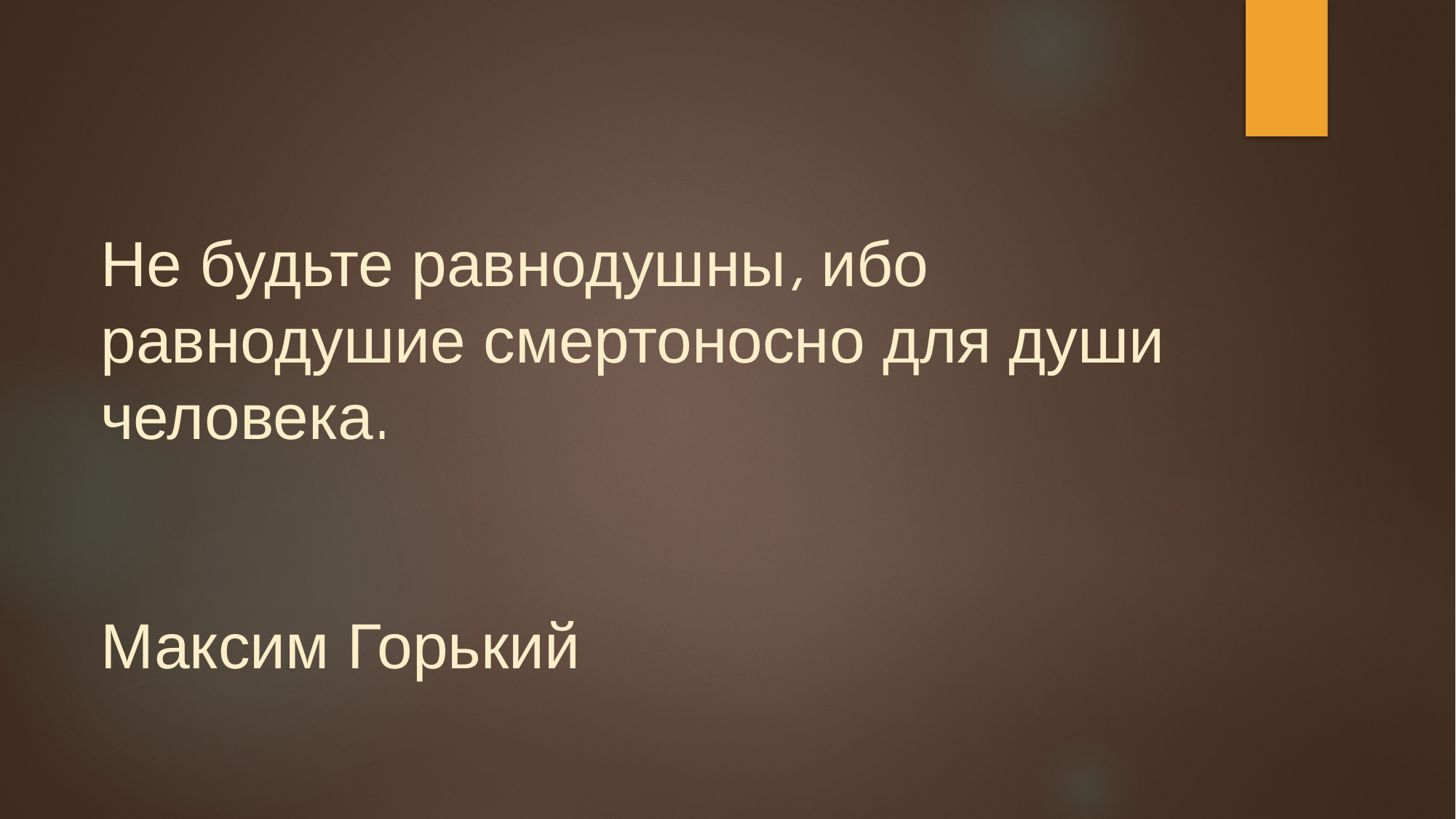

# Не будьте равнодушны, ибо равнодушие смертоносно для души человека. Максим Горький